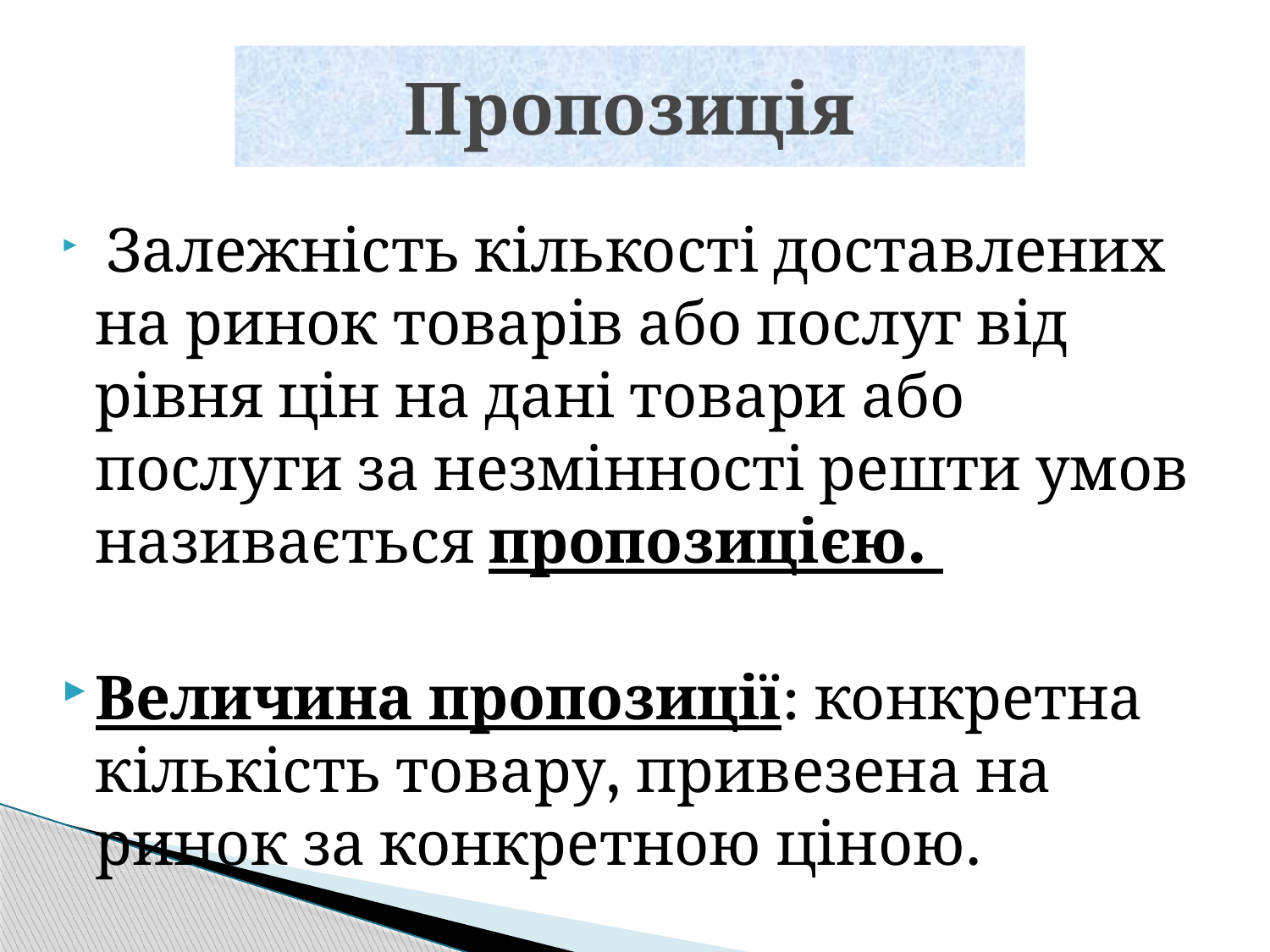

# Пропозиція
 Залежність кількості доставлених на ринок товарів або послуг від рівня цін на дані товари або послуги за незмінності решти умов називається пропозицією.

Величина пропозиції: конкретна кількість товару, привезена на ринок за конкретною ціною.